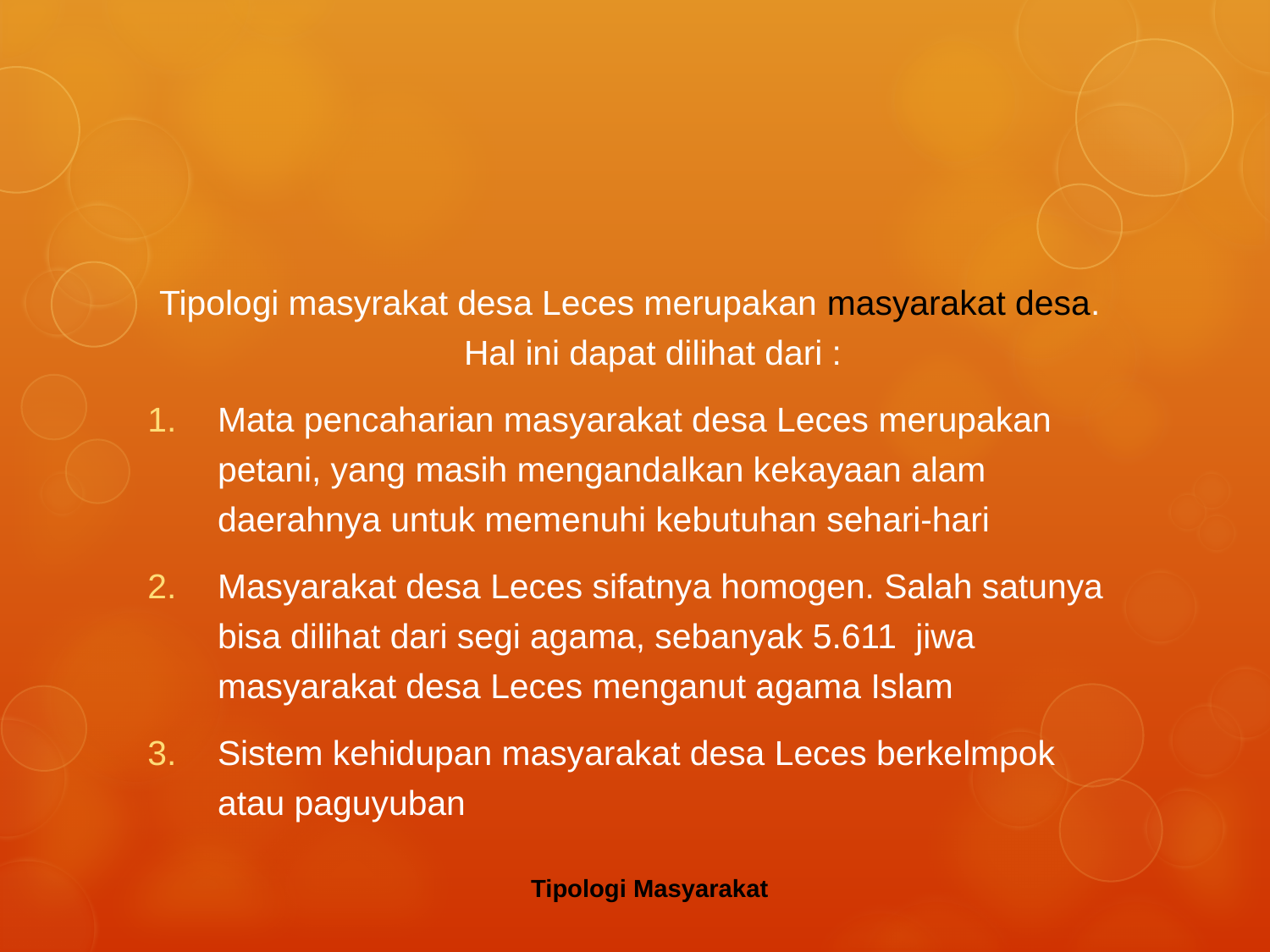

#
Tipologi masyrakat desa Leces merupakan masyarakat desa. Hal ini dapat dilihat dari :
Mata pencaharian masyarakat desa Leces merupakan petani, yang masih mengandalkan kekayaan alam daerahnya untuk memenuhi kebutuhan sehari-hari
Masyarakat desa Leces sifatnya homogen. Salah satunya bisa dilihat dari segi agama, sebanyak 5.611  jiwa masyarakat desa Leces menganut agama Islam
Sistem kehidupan masyarakat desa Leces berkelmpok atau paguyuban

Tipologi Masyarakat